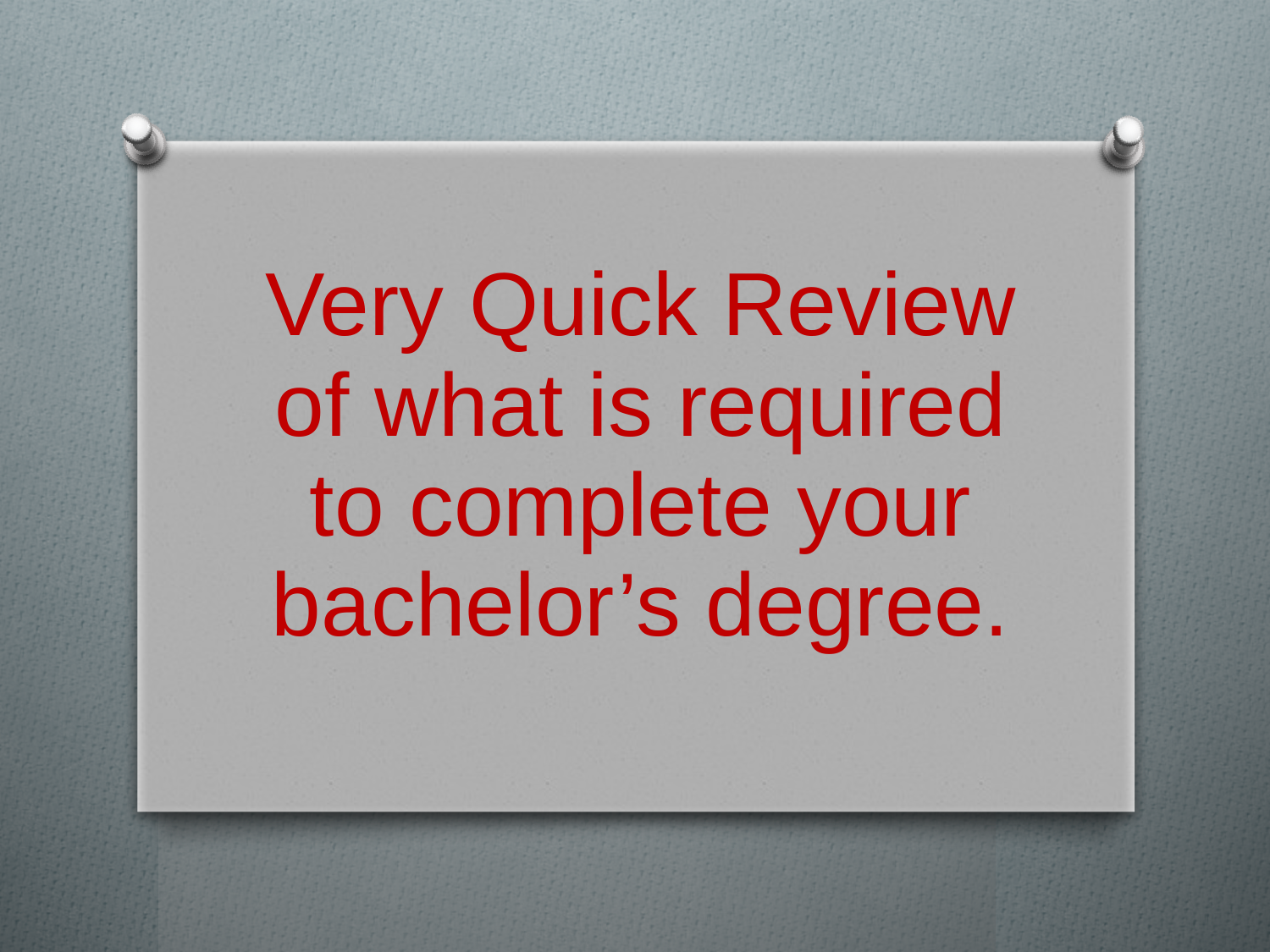

# Very Quick Review of what is required to complete your bachelor’s degree.